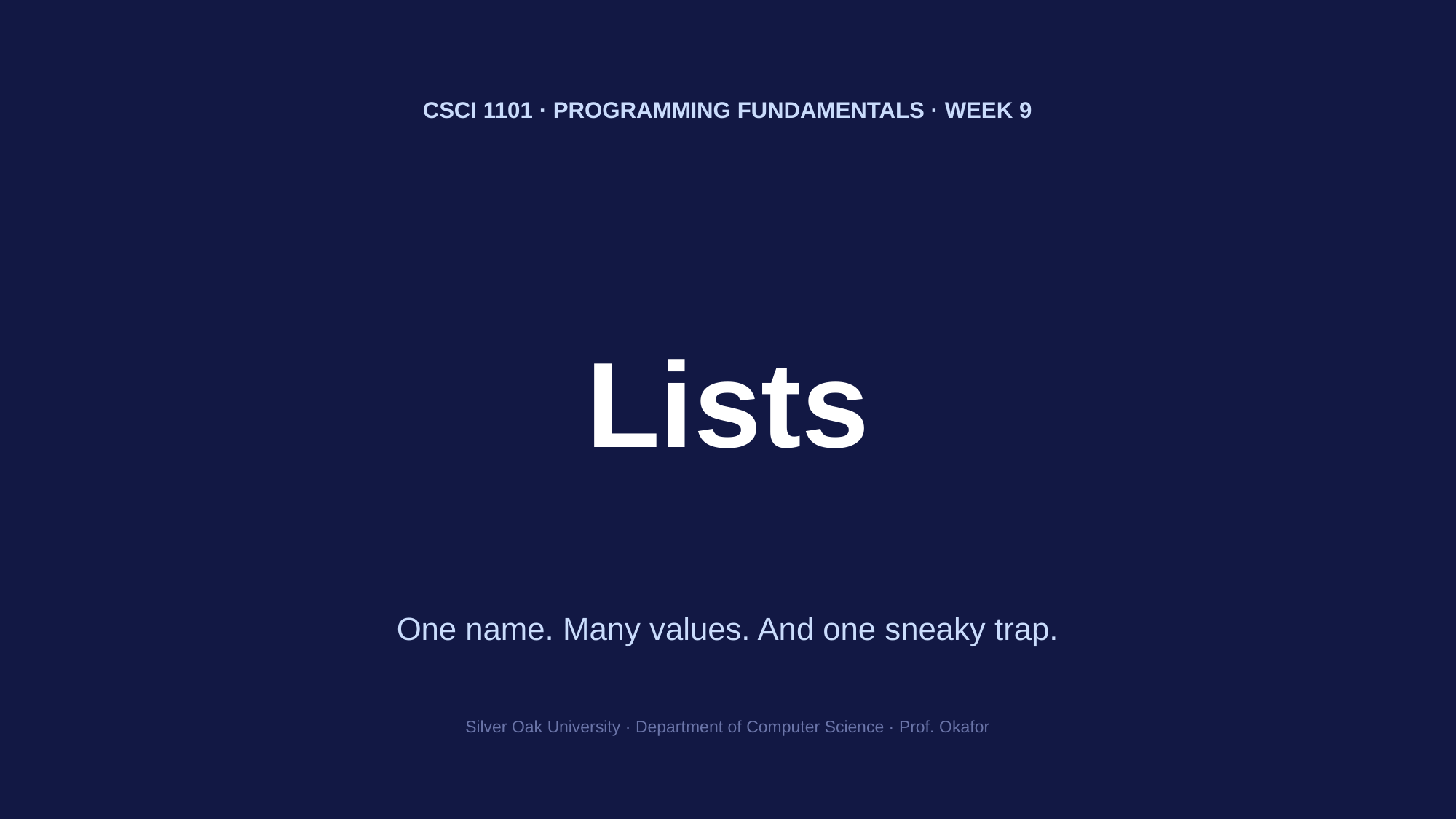

CSCI 1101 · PROGRAMMING FUNDAMENTALS · WEEK 9
Lists
One name. Many values. And one sneaky trap.
Silver Oak University · Department of Computer Science · Prof. Okafor